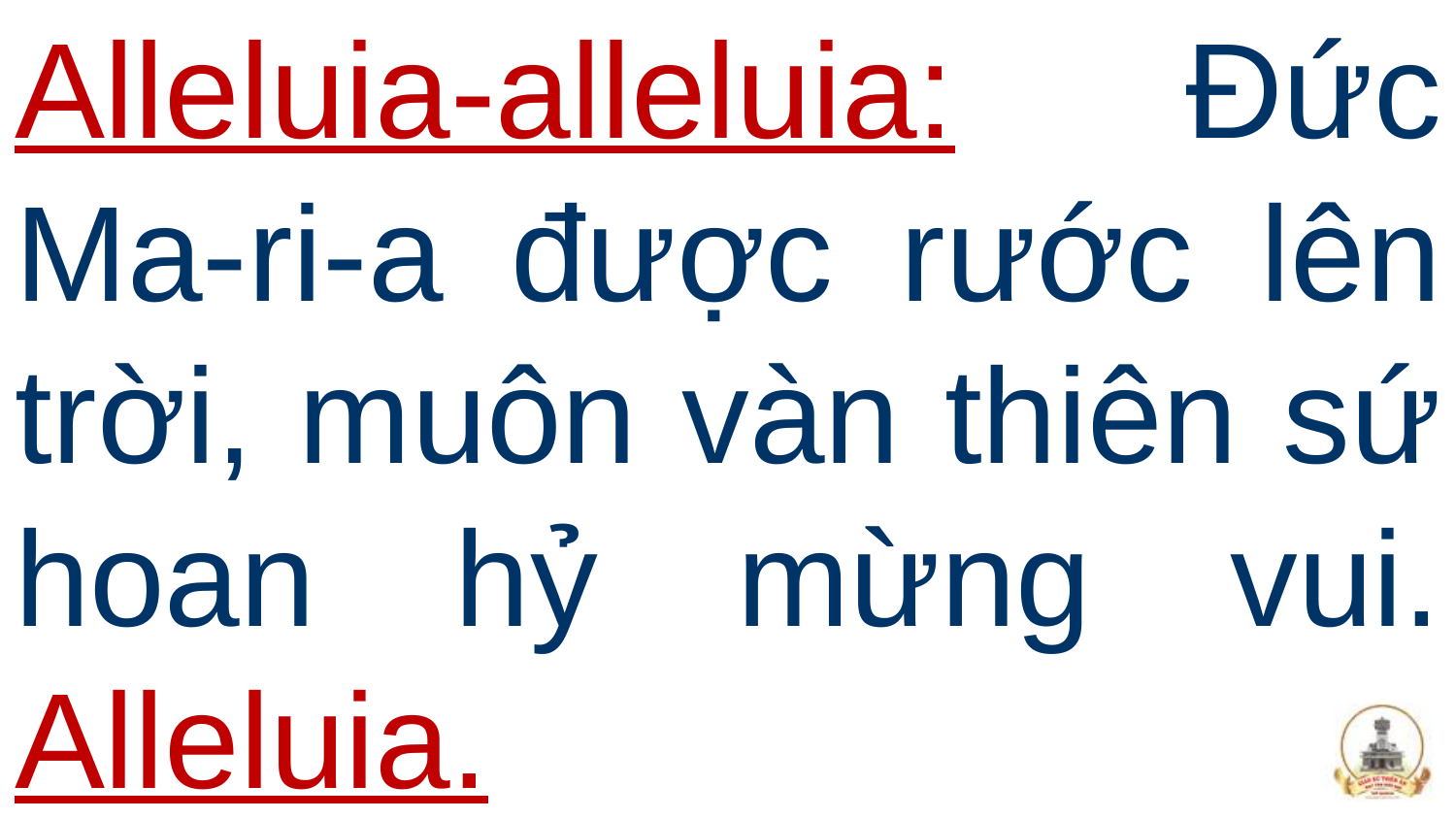

# Alleluia-alleluia: Đức Ma-ri-a được rước lên trời, muôn vàn thiên sứ hoan hỷ mừng vui. Alleluia.